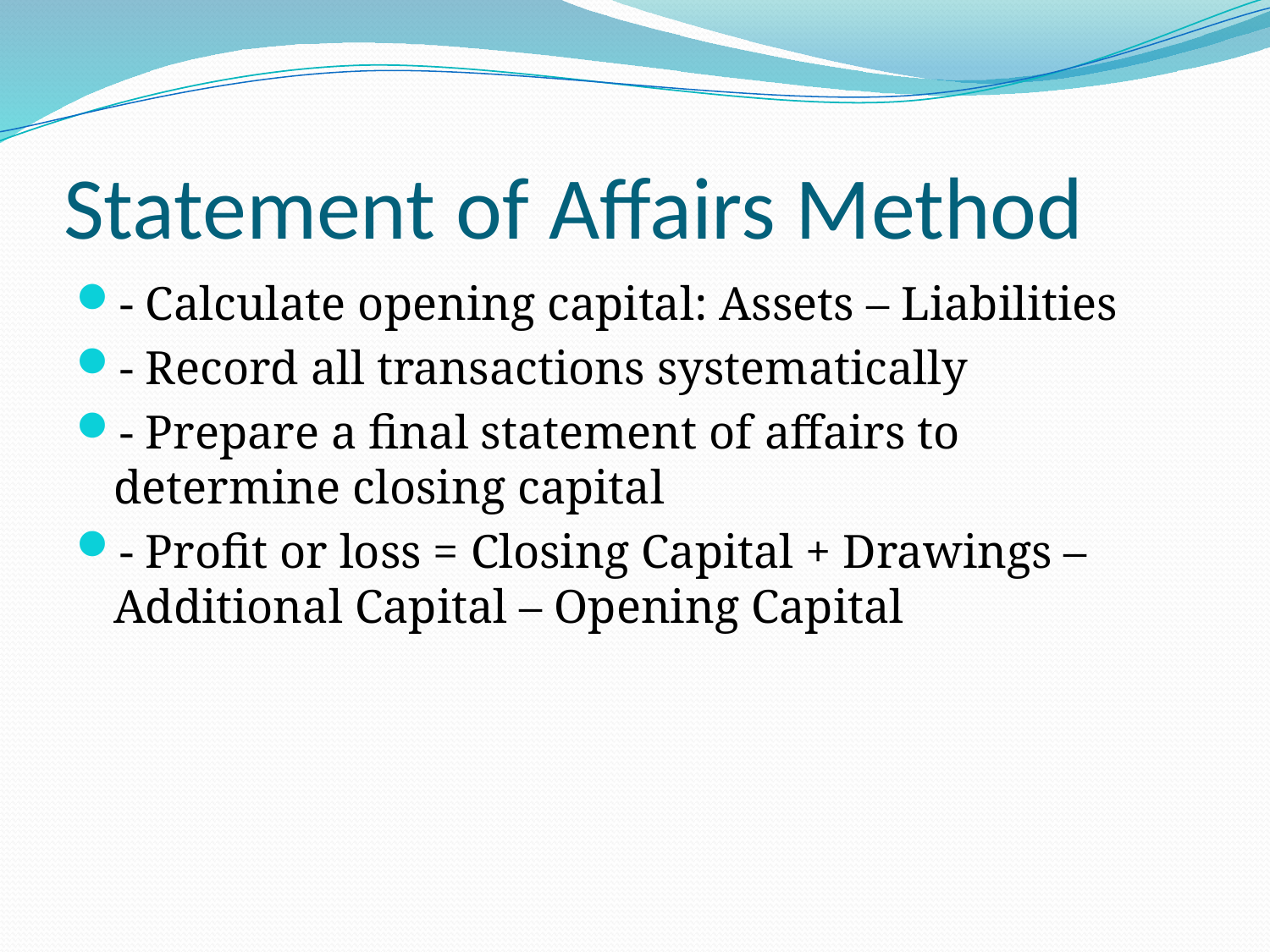

# Statement of Affairs Method
- Calculate opening capital: Assets – Liabilities
- Record all transactions systematically
- Prepare a final statement of affairs to determine closing capital
- Profit or loss = Closing Capital + Drawings – Additional Capital – Opening Capital